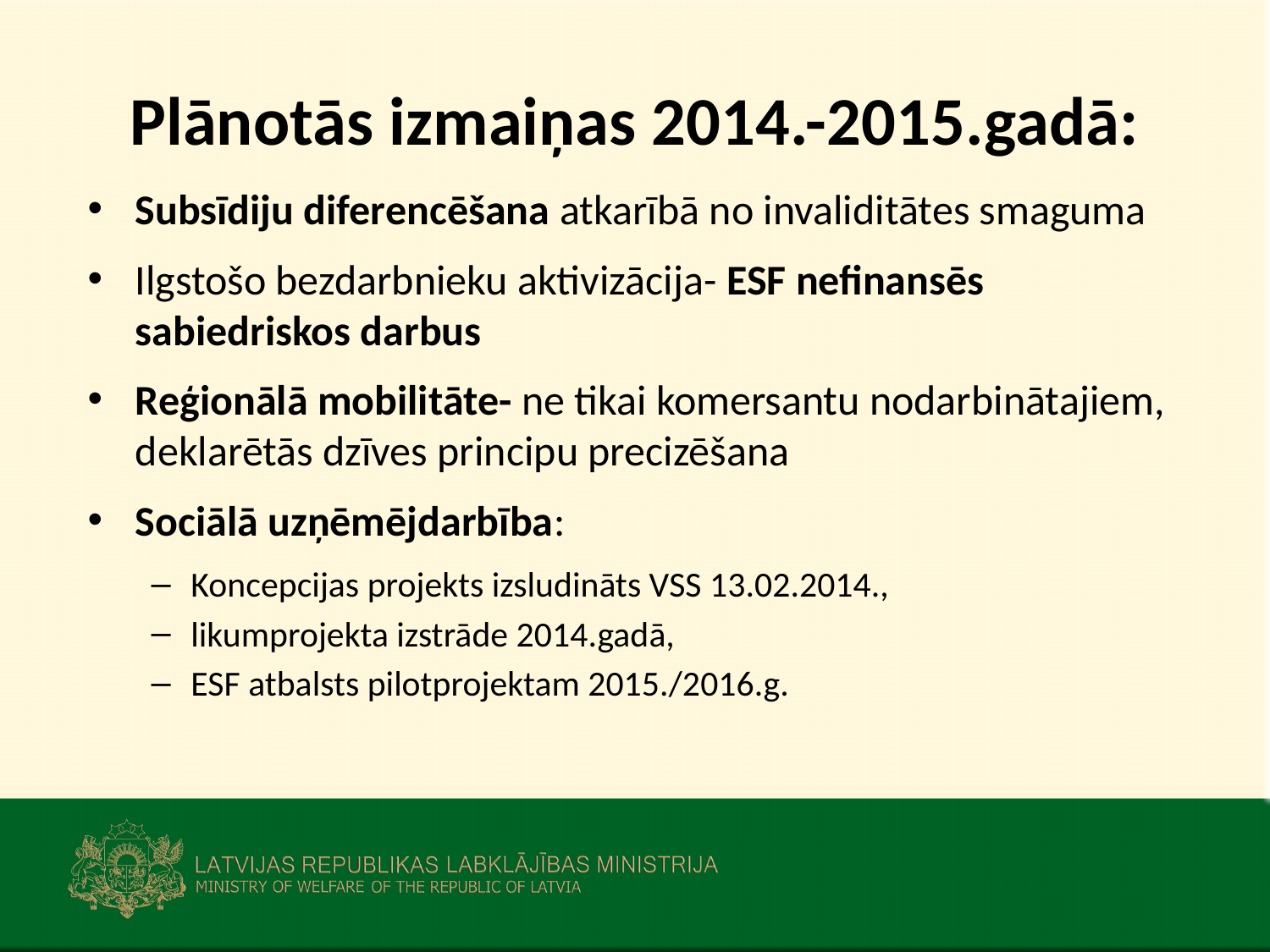

# Plānotās izmaiņas 2014.-2015.gadā:
Subsīdiju diferencēšana atkarībā no invaliditātes smaguma
Ilgstošo bezdarbnieku aktivizācija- ESF nefinansēs sabiedriskos darbus
Reģionālā mobilitāte- ne tikai komersantu nodarbinātajiem, deklarētās dzīves principu precizēšana
Sociālā uzņēmējdarbība:
Koncepcijas projekts izsludināts VSS 13.02.2014.,
likumprojekta izstrāde 2014.gadā,
ESF atbalsts pilotprojektam 2015./2016.g.